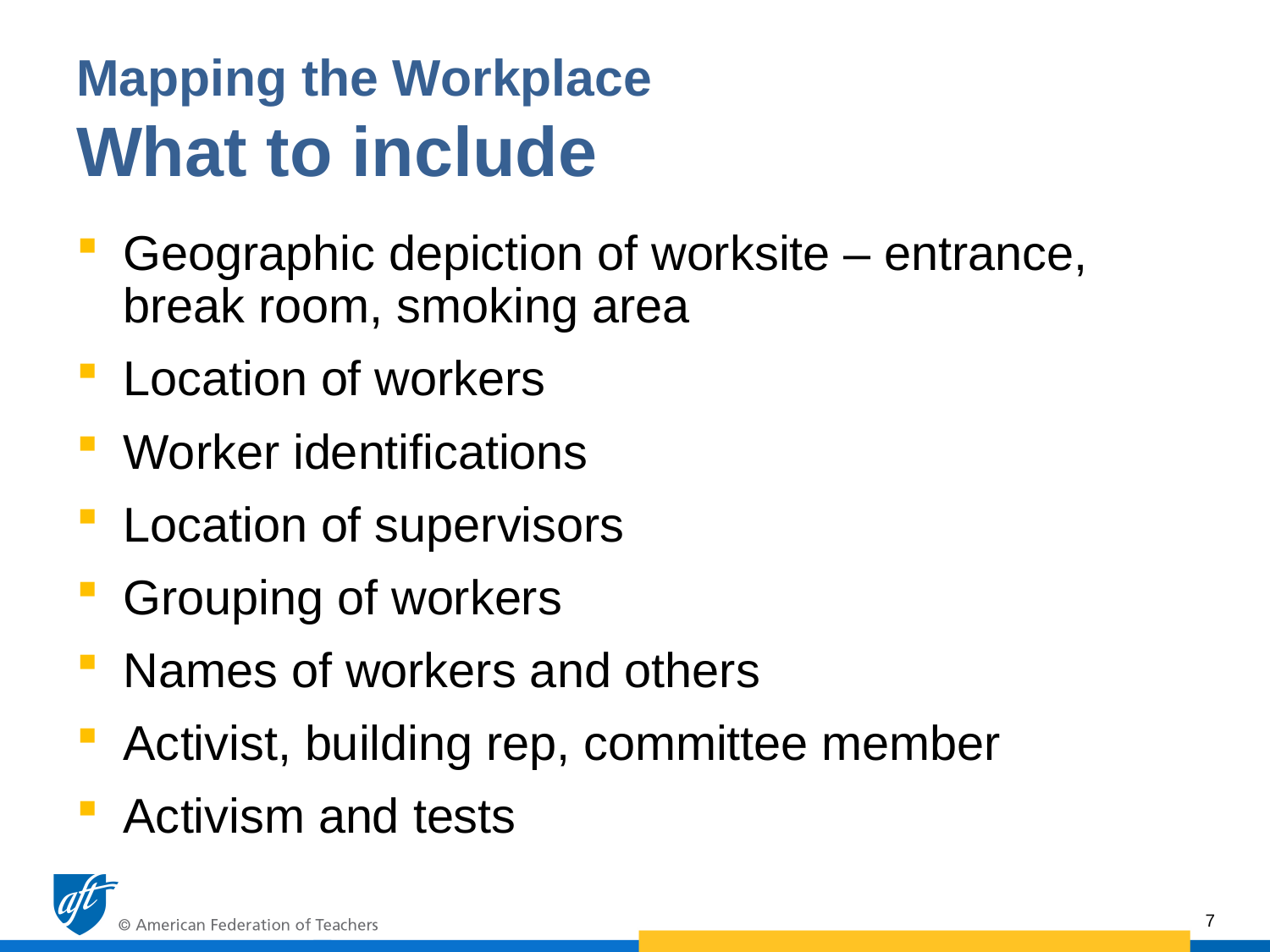

# Mapping the Workplace What to include
Geographic depiction of worksite – entrance, break room, smoking area
Location of workers
Worker identifications
Location of supervisors
Grouping of workers
Names of workers and others
Activist, building rep, committee member
Activism and tests
7